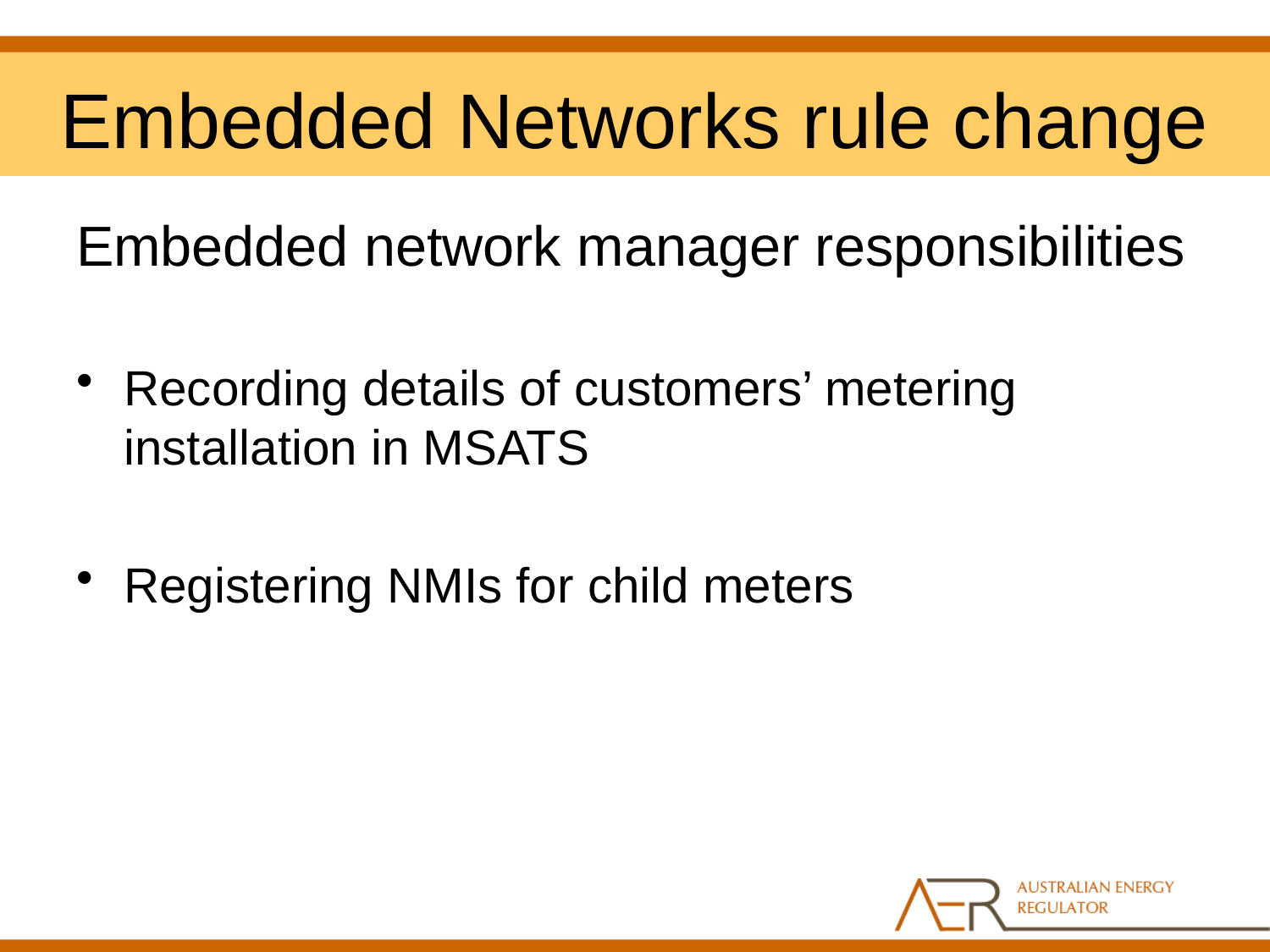

# Embedded Networks rule change
Embedded network manager responsibilities

Recording details of customers’ metering installation in MSATS

Registering NMIs for child meters